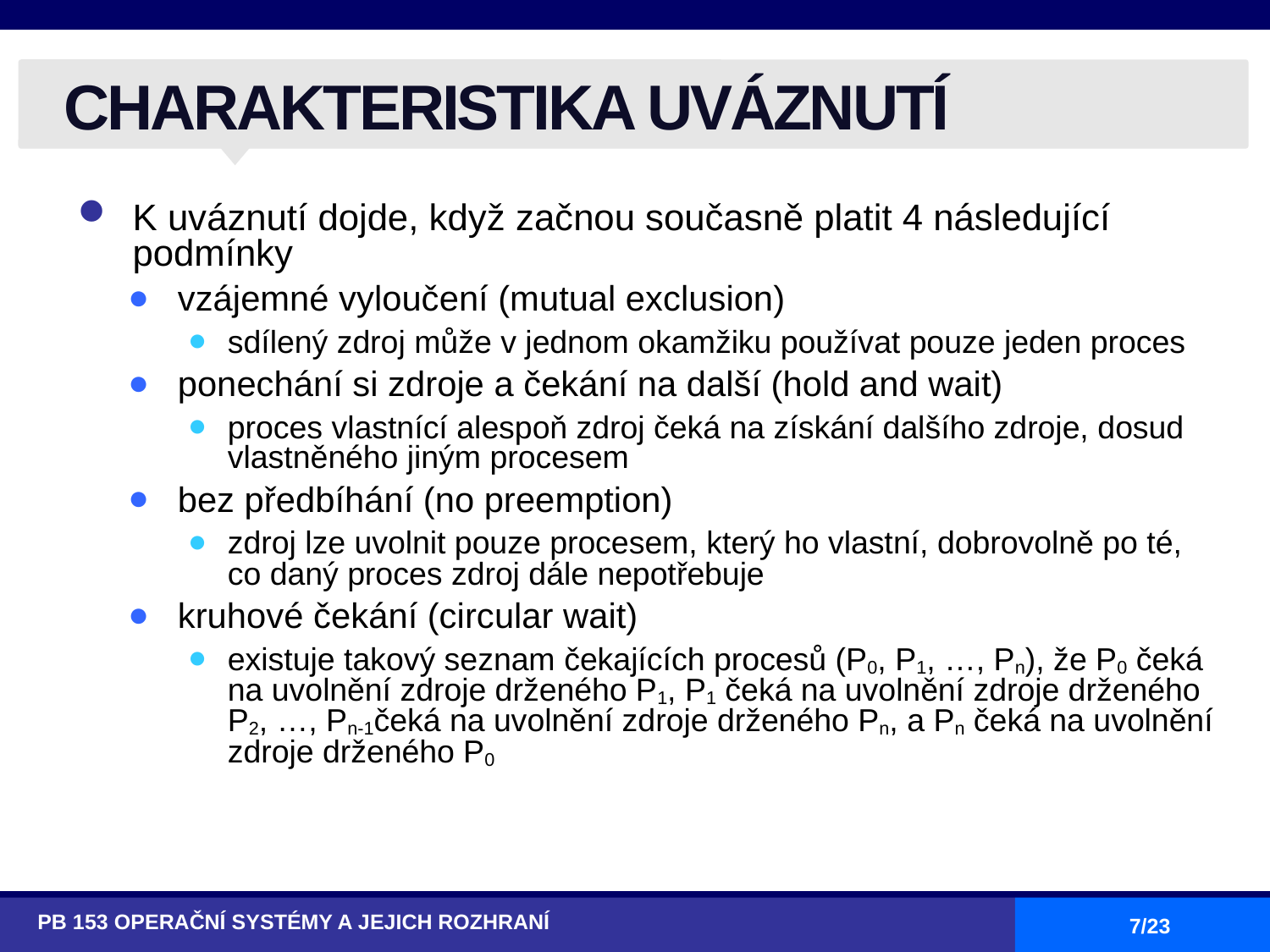

# CHARAKTERISTIKA UVÁZNUTÍ
K uváznutí dojde, když začnou současně platit 4 následující podmínky
vzájemné vyloučení (mutual exclusion)
sdílený zdroj může v jednom okamžiku používat pouze jeden proces
ponechání si zdroje a čekání na další (hold and wait)
proces vlastnící alespoň zdroj čeká na získání dalšího zdroje, dosud vlastněného jiným procesem
bez předbíhání (no preemption)
zdroj lze uvolnit pouze procesem, který ho vlastní, dobrovolně po té, co daný proces zdroj dále nepotřebuje
kruhové čekání (circular wait)
existuje takový seznam čekajících procesů (P0, P1, …, Pn), že P0 čeká na uvolnění zdroje drženého P1, P1 čeká na uvolnění zdroje drženého P2, …, Pn-1čeká na uvolnění zdroje drženého Pn, a Pn čeká na uvolnění zdroje drženého P0
PB 153 OPERAČNÍ SYSTÉMY A JEJICH ROZHRANÍ